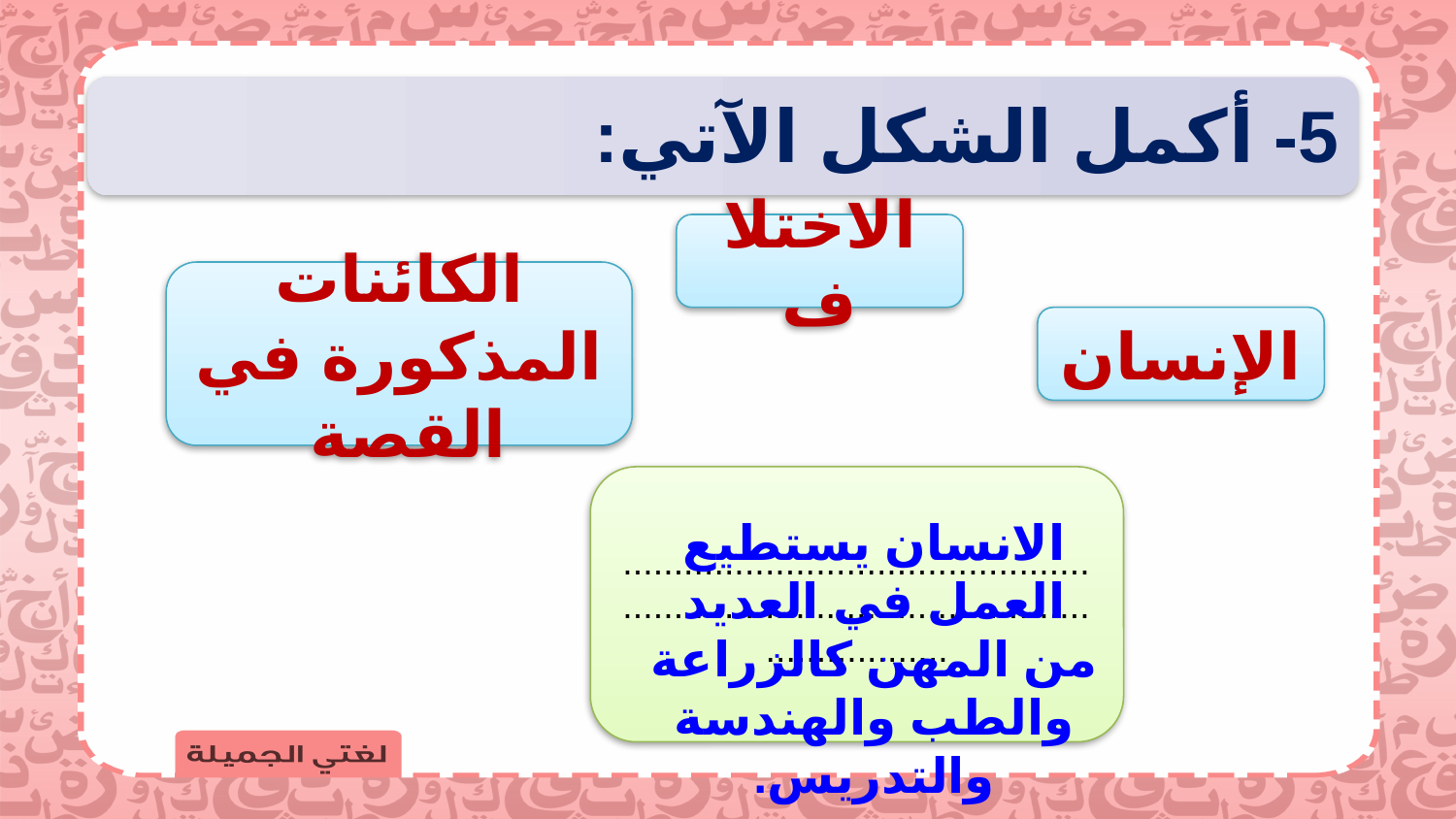

5- أكمل الشكل الآتي:
الاختلاف
الكائنات المذكورة في القصة
الإنسان
..............................................................................................................
الانسان يستطيع العمل في العديد من المهن كالزراعة والطب والهندسة والتدريس.